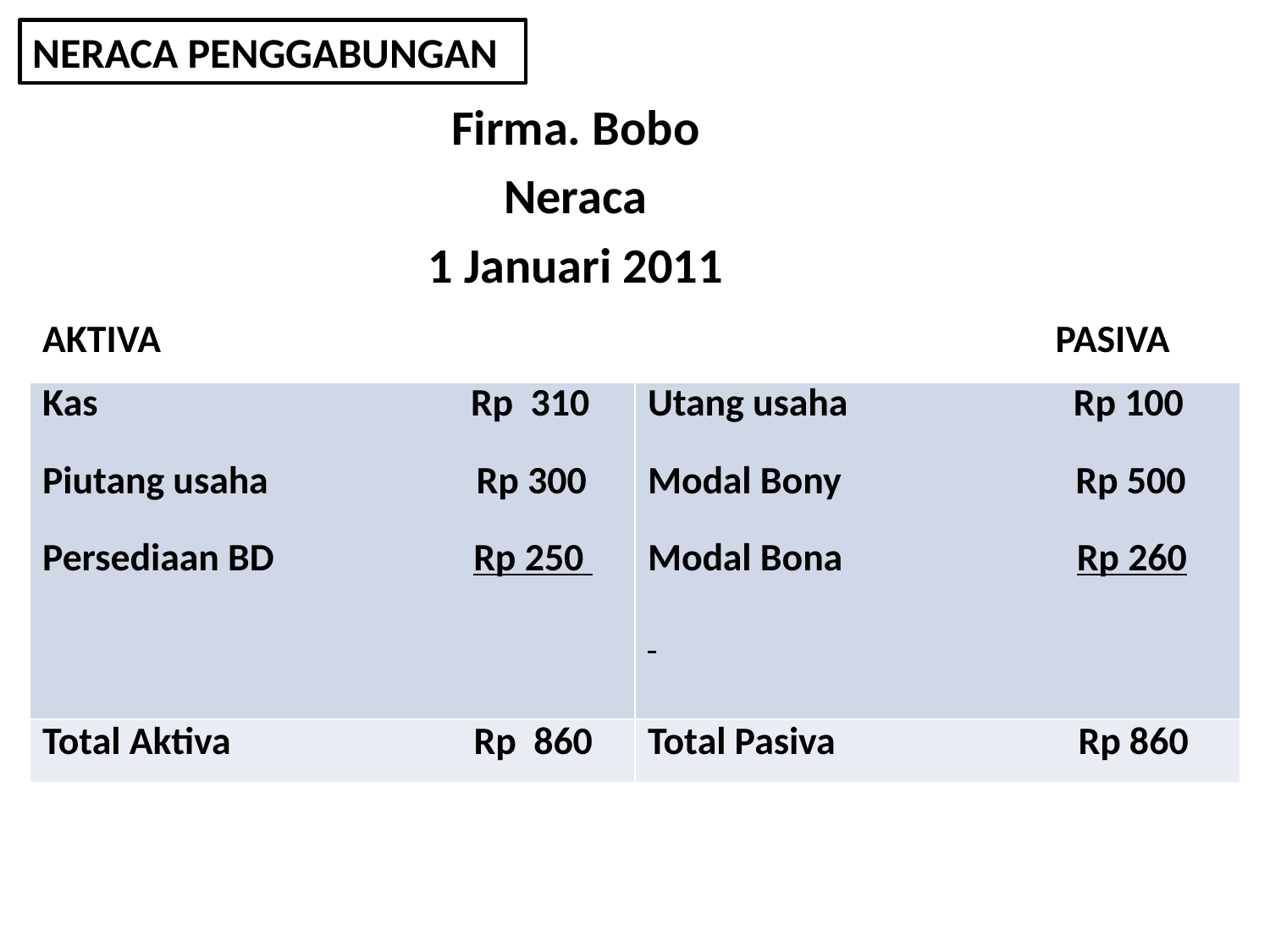

NERACA PENGGABUNGAN
Firma. Bobo
Neraca
1 Januari 2011
| AKTIVA | PASIVA |
| --- | --- |
| Kas Rp 310 Piutang usaha Rp 300 Persediaan BD Rp 250 | Utang usaha Rp 100 Modal Bony Rp 500 Modal Bona Rp 260 |
| Total Aktiva Rp 860 | Total Pasiva Rp 860 |